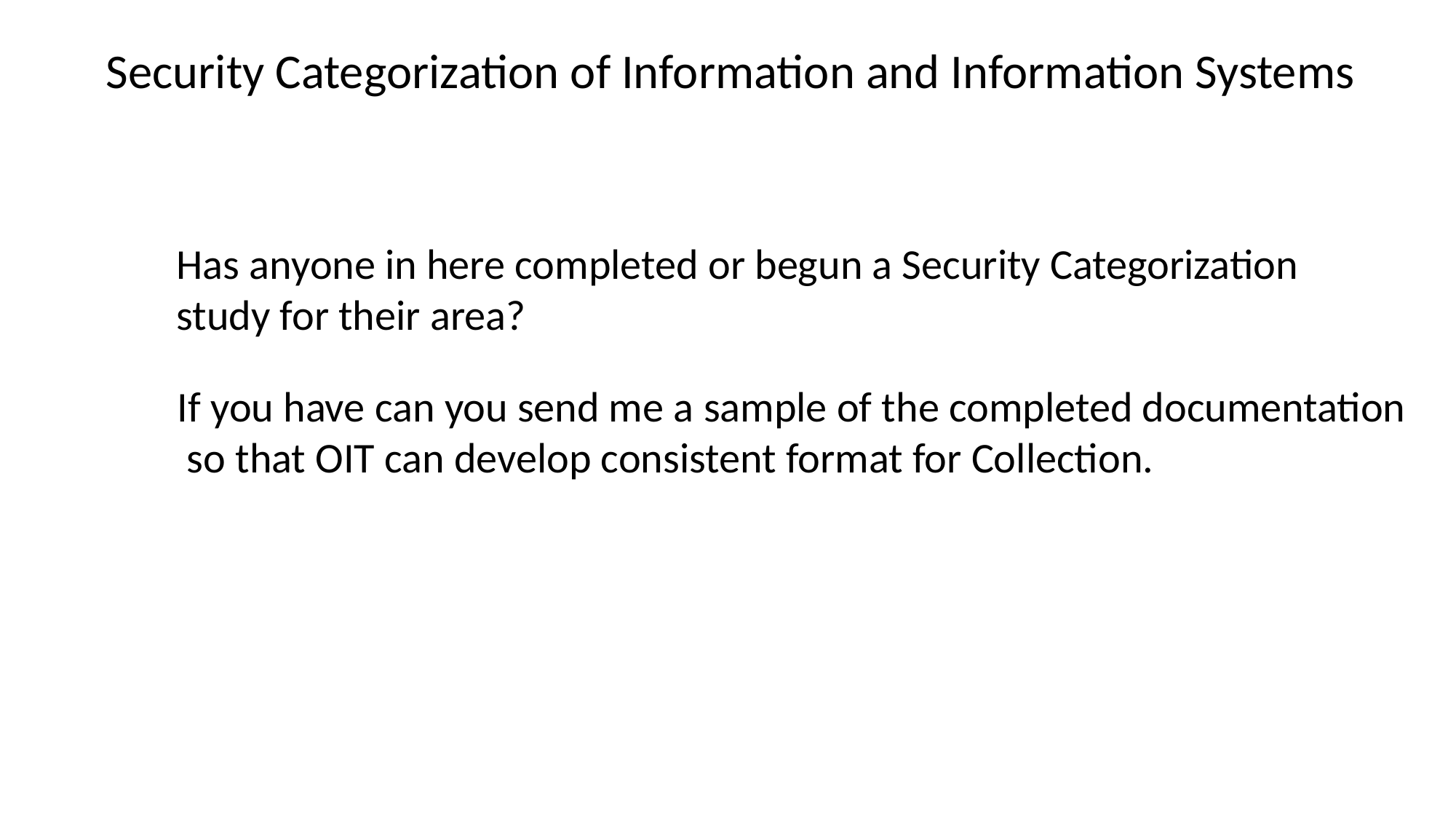

Security Categorization of Information and Information Systems
Has anyone in here completed or begun a Security Categorization
study for their area?
If you have can you send me a sample of the completed documentation
 so that OIT can develop consistent format for Collection.